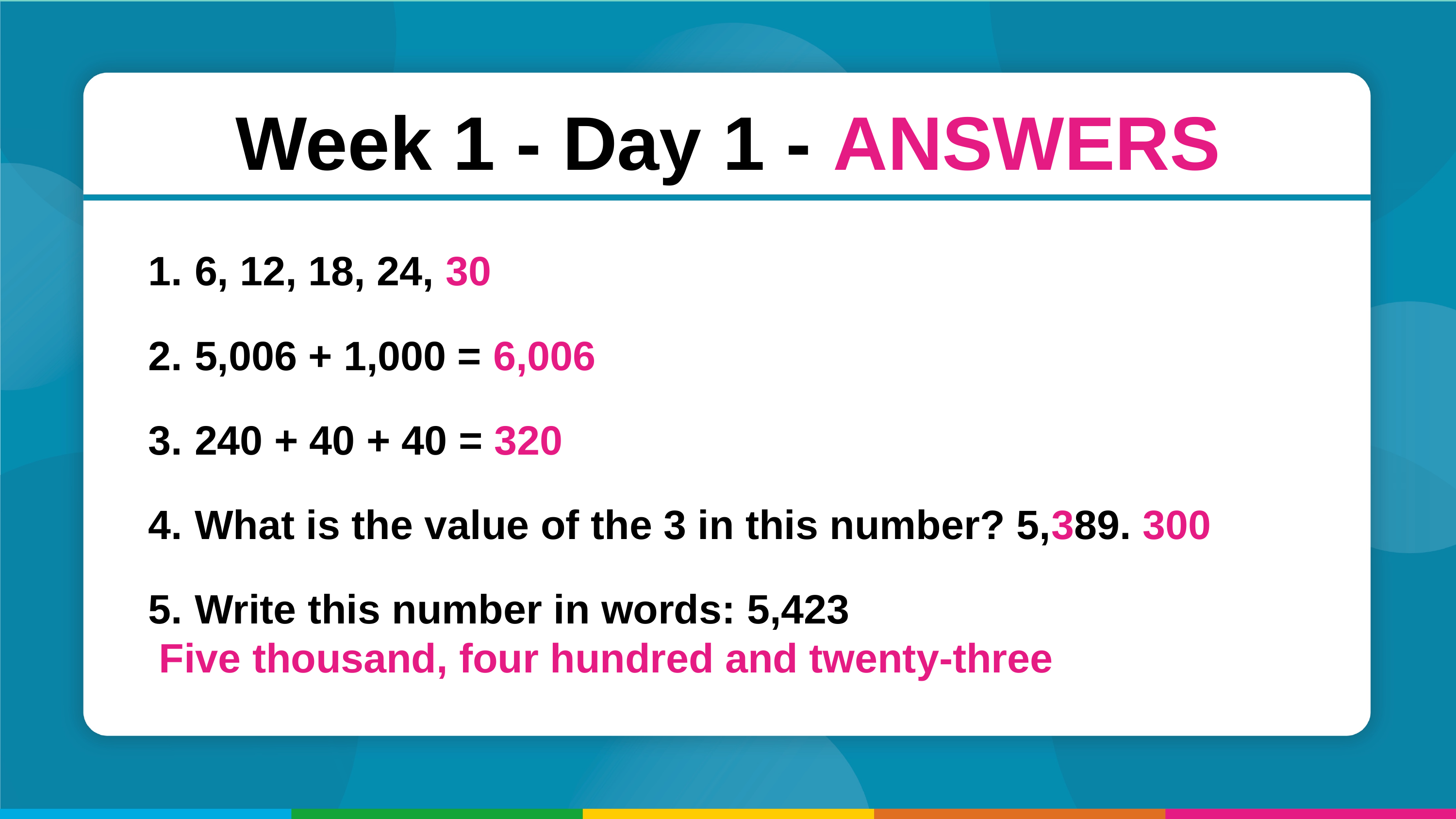

Week 1 - Day 1 - ANSWERS
 6, 12, 18, 24, 30
 5,006 + 1,000 = 6,006
 240 + 40 + 40 = 320
 What is the value of the 3 in this number? 5,389. 300
 Write this number in words: 5,423
    Five thousand, four hundred and twenty-three